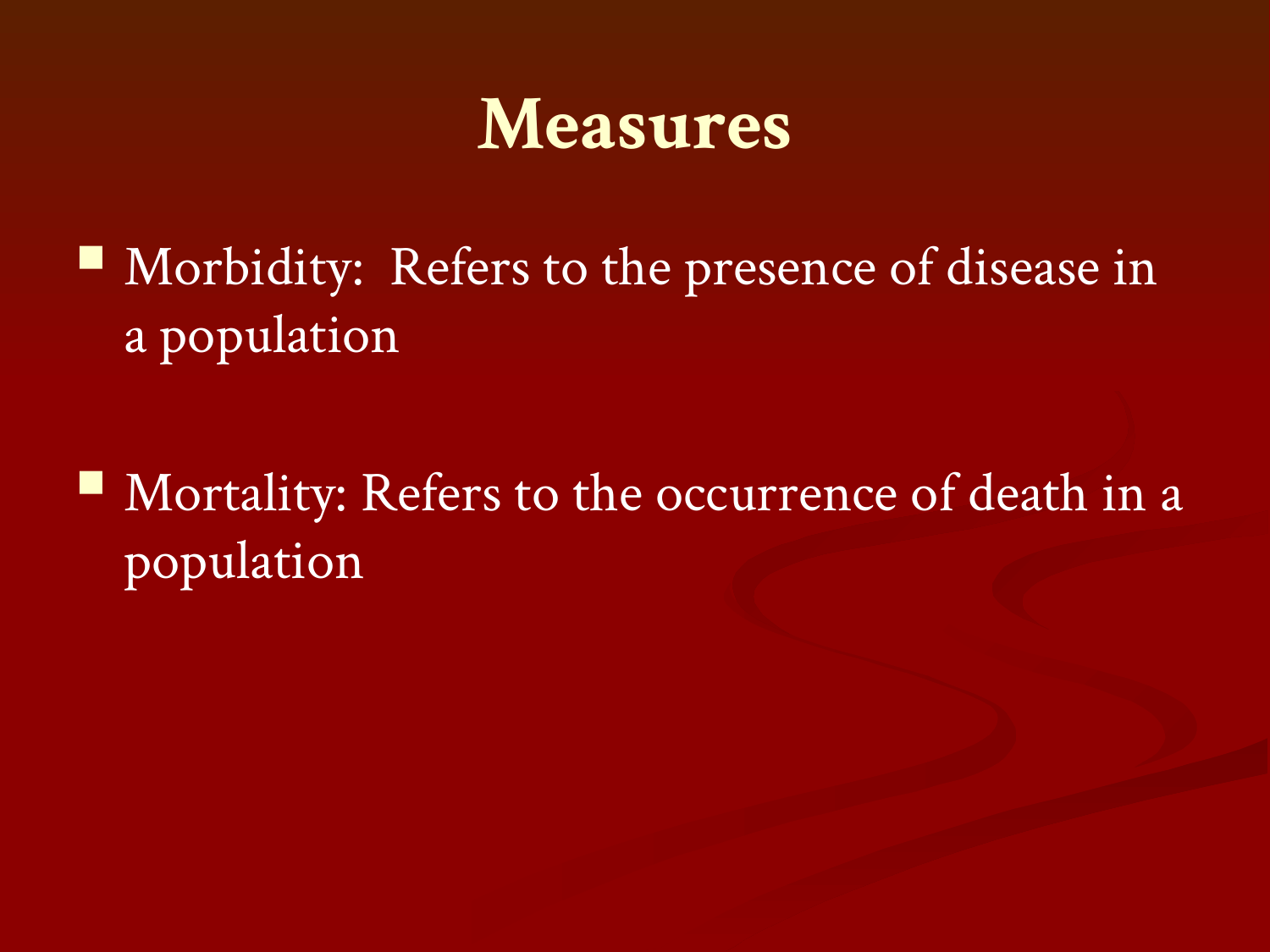

# Measures
Morbidity:  Refers to the presence of disease in a population

Mortality: Refers to the occurrence of death in a population